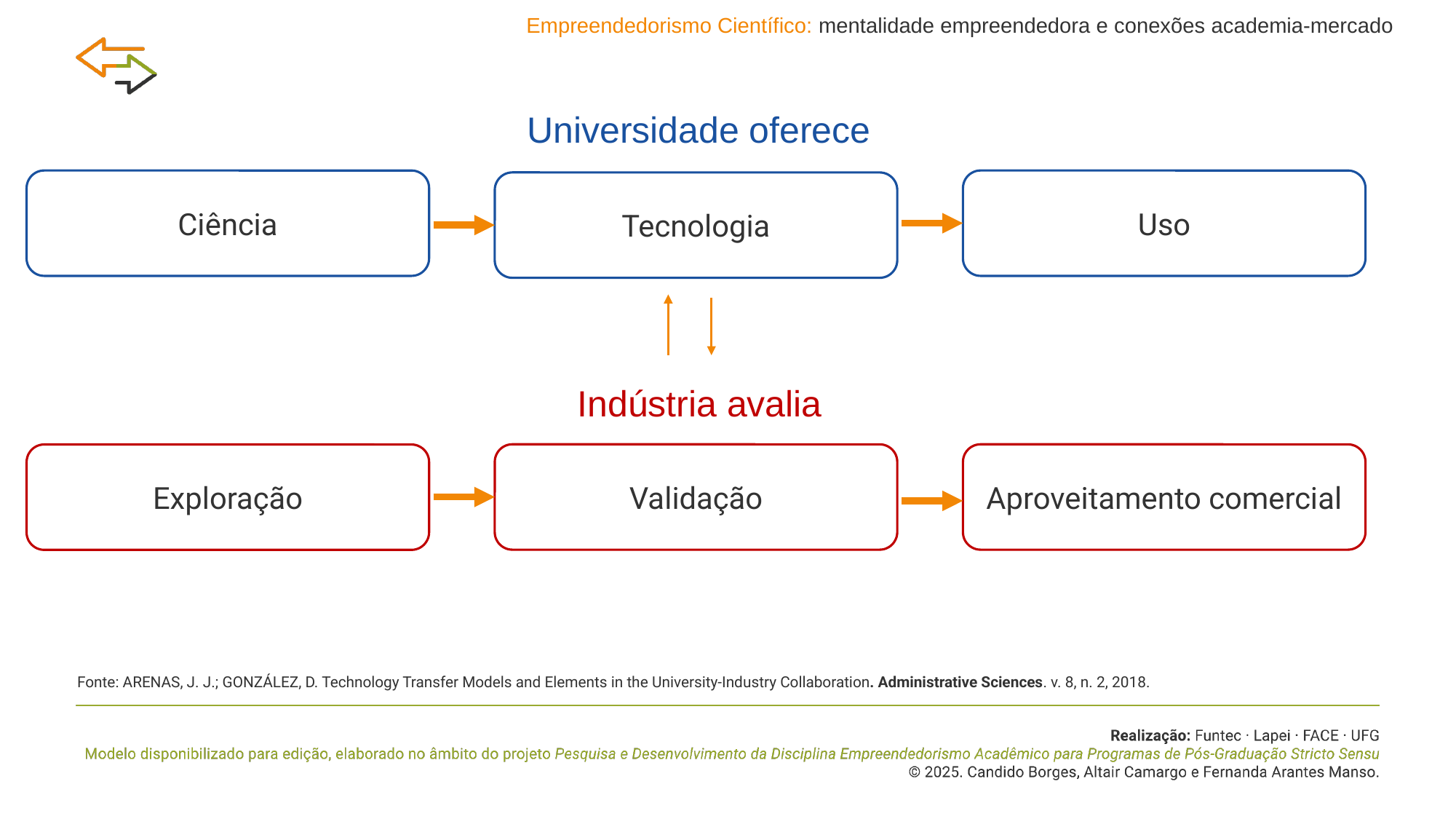

Empreendedorismo Científico: mentalidade empreendedora e conexões academia-mercado
Universidade oferece
Ciência
Uso
Tecnologia
Indústria avalia
Validação
Aproveitamento comercial
Exploração
Fonte: ARENAS, J. J.; GONZÁLEZ, D. Technology Transfer Models and Elements in the University-Industry Collaboration. Administrative Sciences. v. 8, n. 2, 2018.